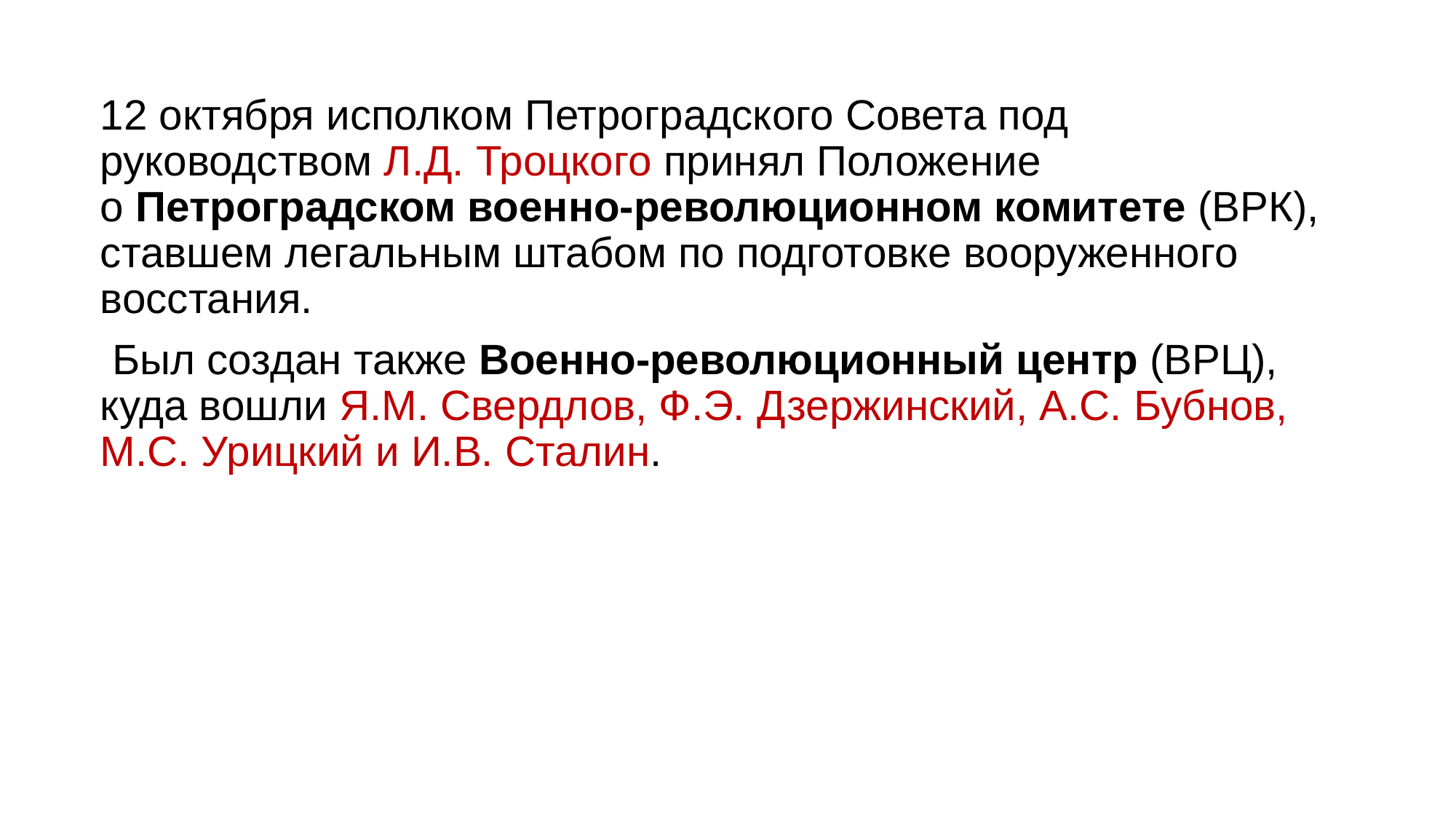

12 октября исполком Петроградского Совета под руководством Л.Д. Троцкого принял Положение о Петроградском военно-революционном комитете (ВРК), ставшем легальным штабом по подготовке вооруженного восстания.
 Был создан также Военно-революционный центр (ВРЦ), куда вошли Я.М. Свердлов, Ф.Э. Дзержинский, А.С. Бубнов, М.С. Урицкий и И.В. Сталин.